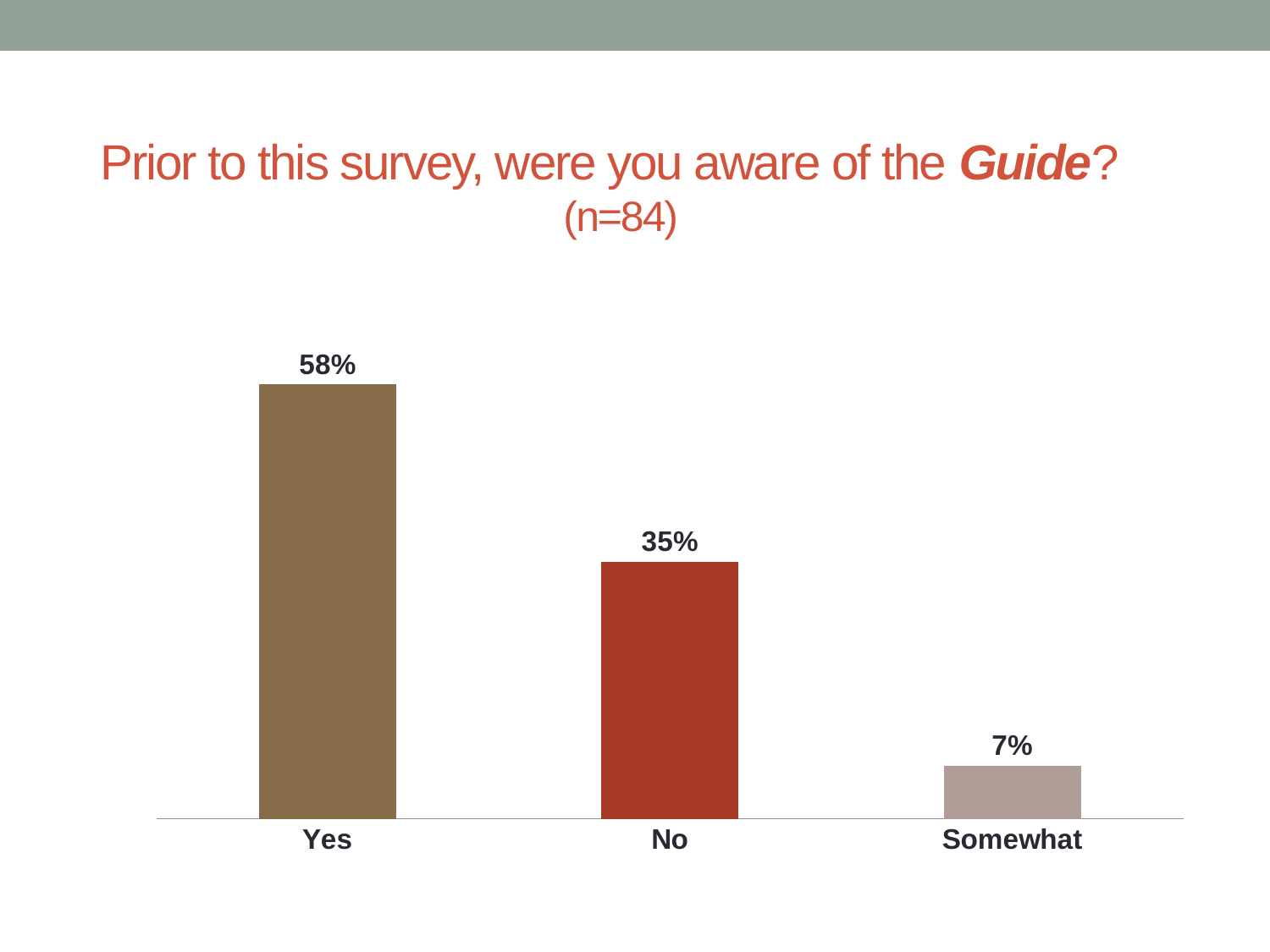

# Prior to this survey, were you aware of the Guide? (n=84)

### Chart

| Category |  |
|---|---|
| Yes | 0.583 |
| No | 0.345 |
| Somewhat | 0.071 |